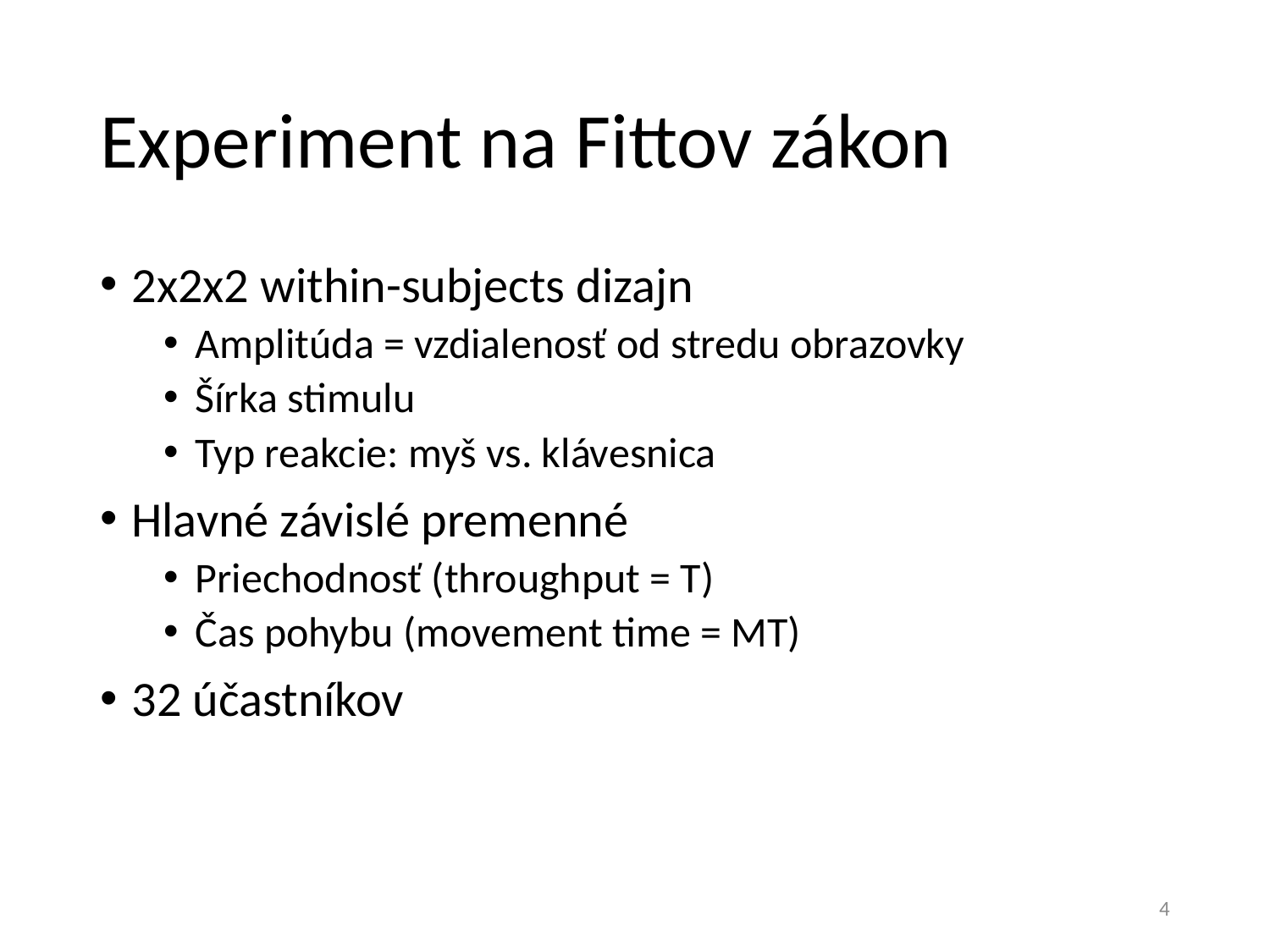

# Experiment na Fittov zákon
2x2x2 within-subjects dizajn
Amplitúda = vzdialenosť od stredu obrazovky
Šírka stimulu
Typ reakcie: myš vs. klávesnica
Hlavné závislé premenné
Priechodnosť (throughput = T)
Čas pohybu (movement time = MT)
32 účastníkov
4